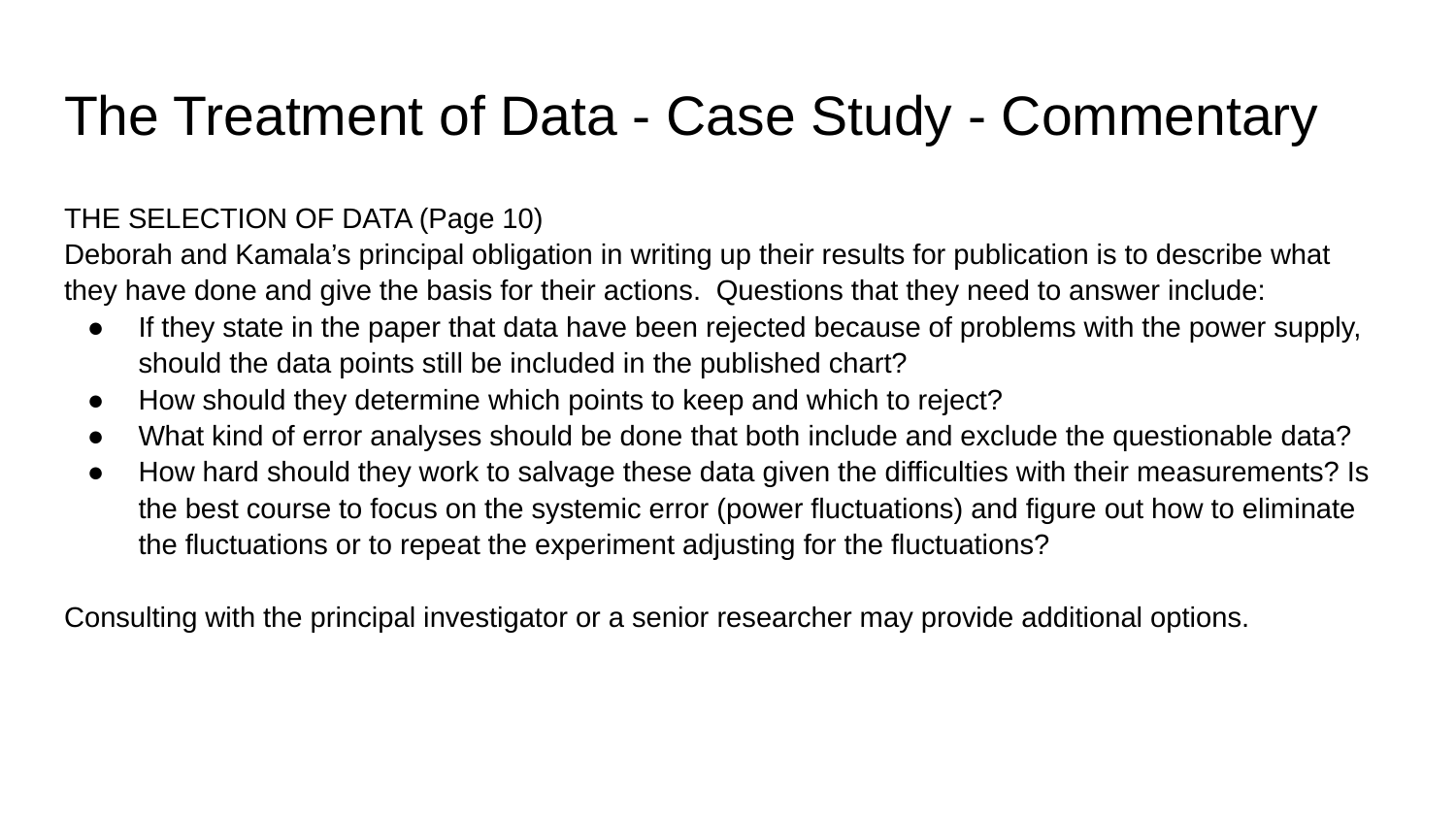

# The Treatment of Data - Case Study - Commentary
THE SELECTION OF DATA (Page 10)
Deborah and Kamala’s principal obligation in writing up their results for publication is to describe what they have done and give the basis for their actions.  Questions that they need to answer include:
If they state in the paper that data have been rejected because of problems with the power supply, should the data points still be included in the published chart?
How should they determine which points to keep and which to reject?
What kind of error analyses should be done that both include and exclude the questionable data?
How hard should they work to salvage these data given the difficulties with their measurements? Is the best course to focus on the systemic error (power fluctuations) and figure out how to eliminate the fluctuations or to repeat the experiment adjusting for the fluctuations?

Consulting with the principal investigator or a senior researcher may provide additional options.